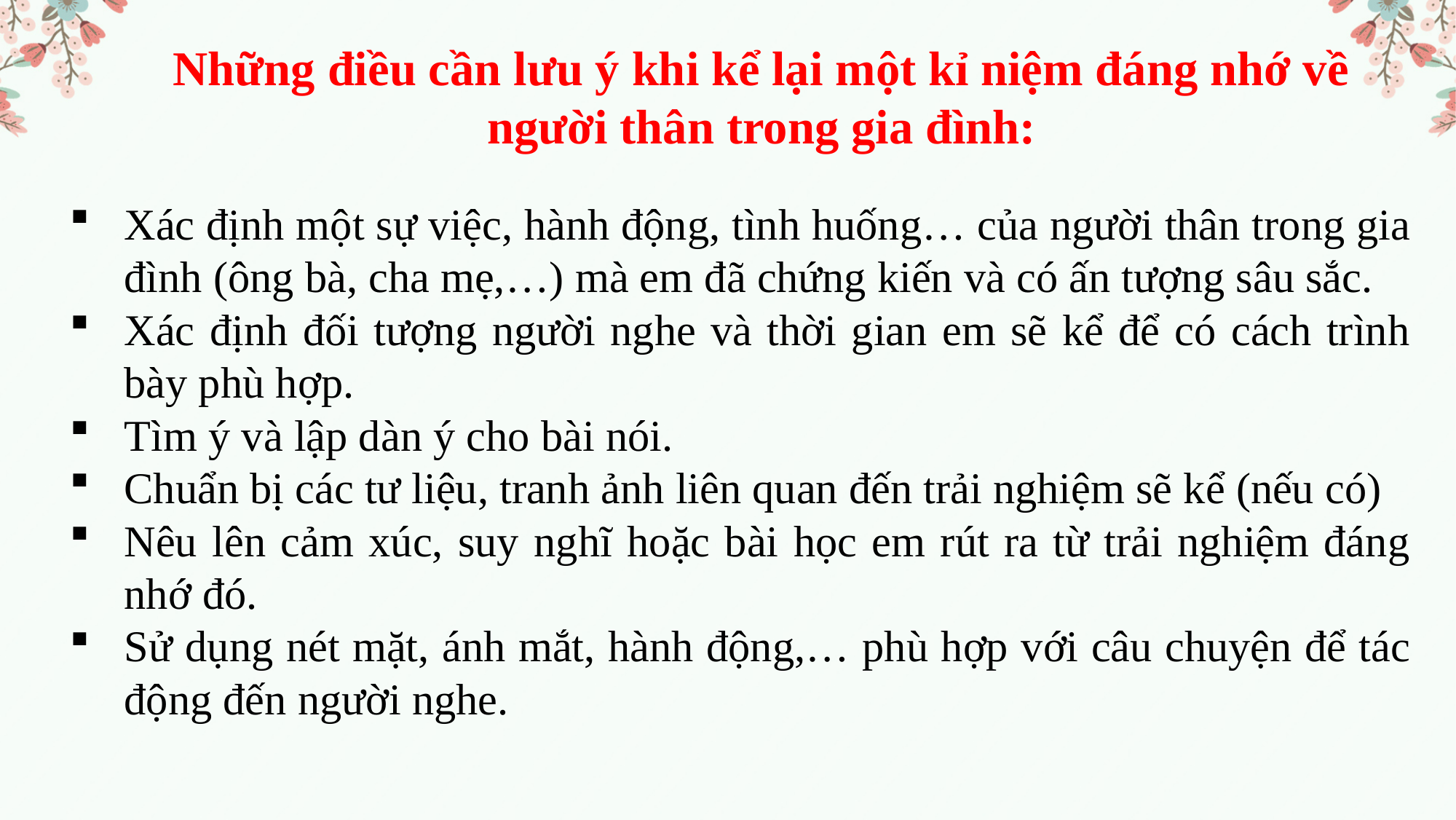

Những điều cần lưu ý khi kể lại một kỉ niệm đáng nhớ về người thân trong gia đình:
Xác định một sự việc, hành động, tình huống… của người thân trong gia đình (ông bà, cha mẹ,…) mà em đã chứng kiến và có ấn tượng sâu sắc.
Xác định đối tượng người nghe và thời gian em sẽ kể để có cách trình bày phù hợp.
Tìm ý và lập dàn ý cho bài nói.
Chuẩn bị các tư liệu, tranh ảnh liên quan đến trải nghiệm sẽ kể (nếu có)
Nêu lên cảm xúc, suy nghĩ hoặc bài học em rút ra từ trải nghiệm đáng nhớ đó.
Sử dụng nét mặt, ánh mắt, hành động,… phù hợp với câu chuyện để tác động đến người nghe.